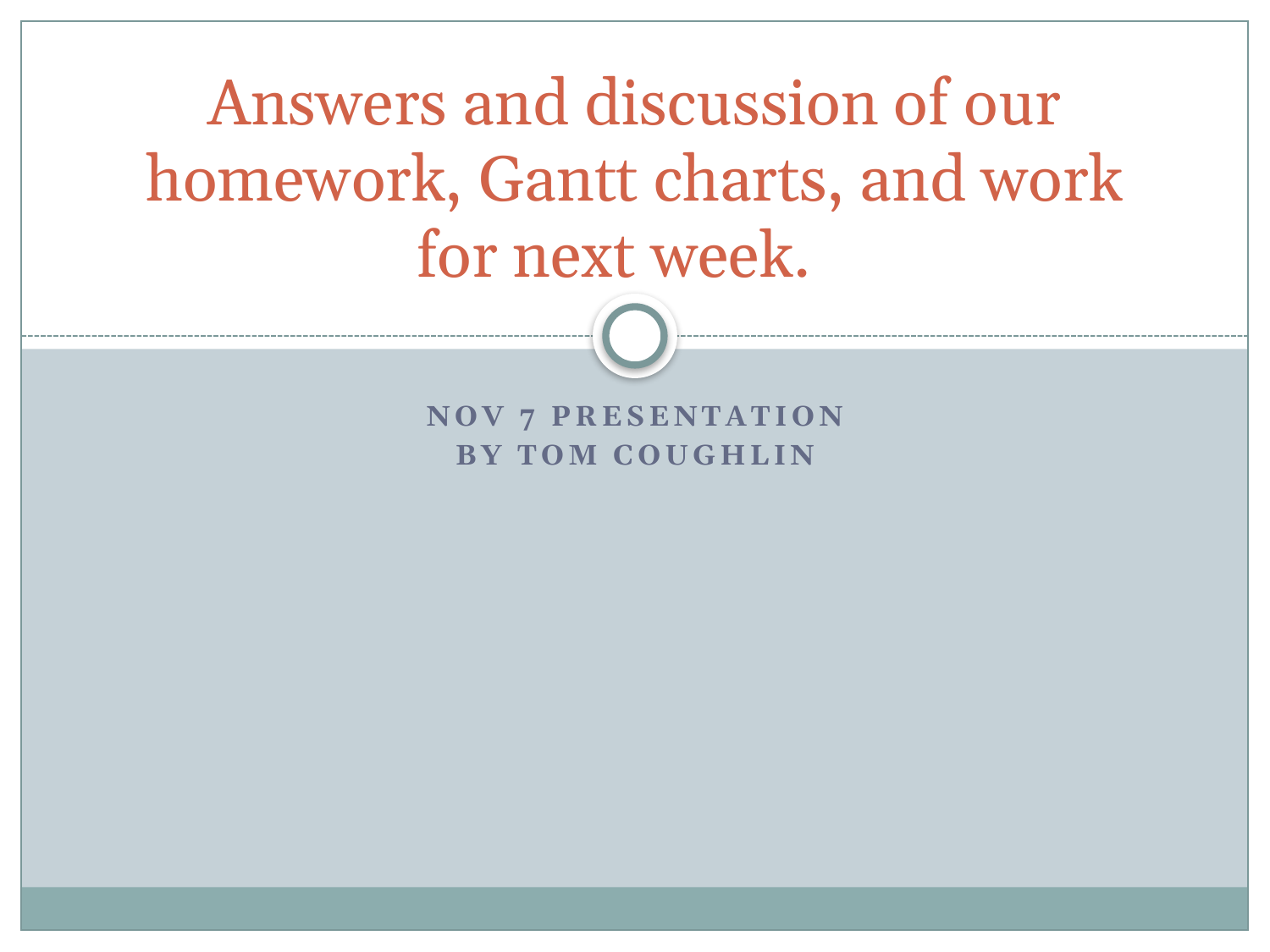

# Answers and discussion of our homework, Gantt charts, and work for next week.
Nov 7 Presentation
By Tom Coughlin